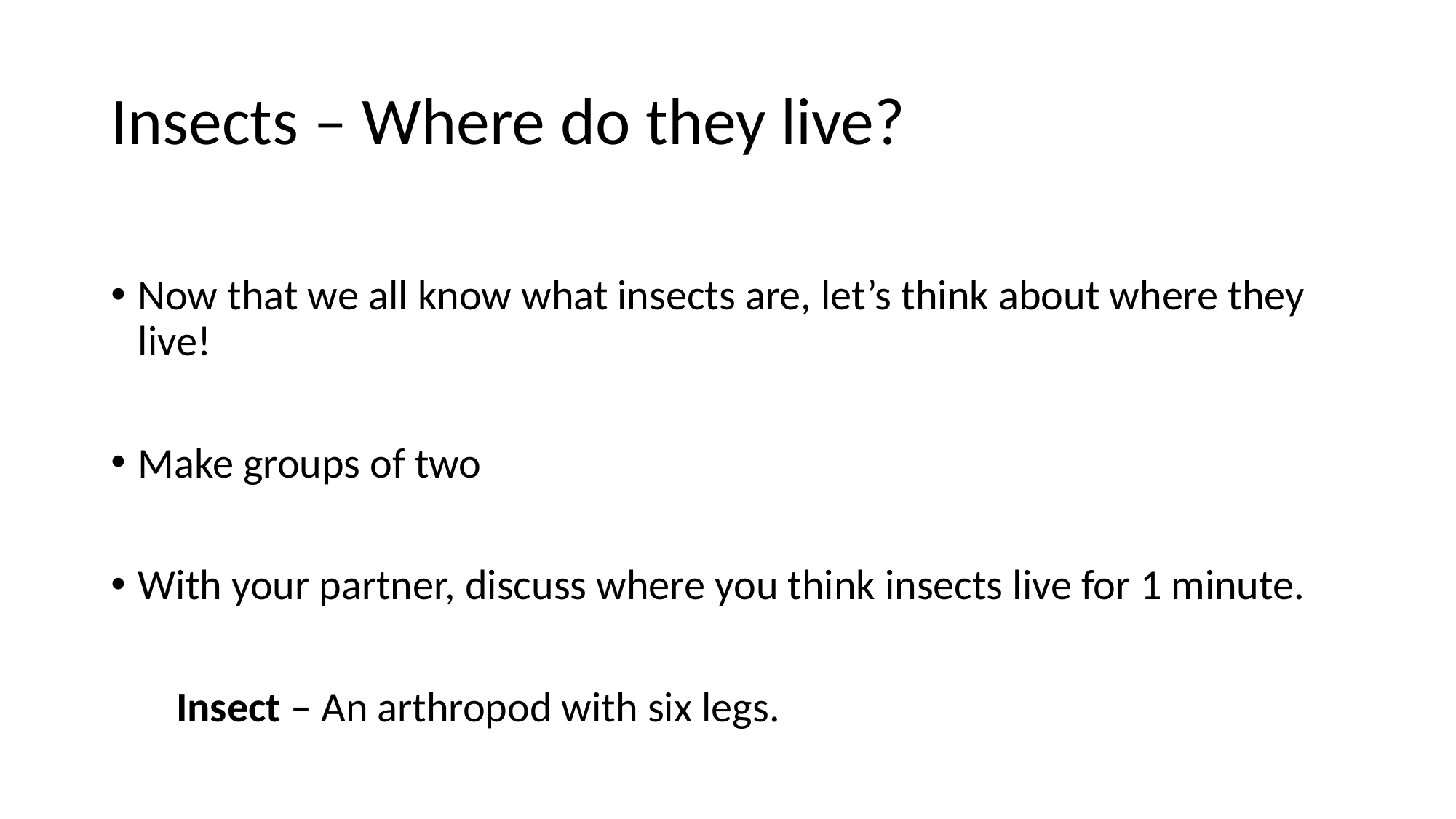

# Insects – Where do they live?

Now that we all know what insects are, let’s think about where they live!

Make groups of two

With your partner, discuss where you think insects live for 1 minute.

Insect – An arthropod with six legs.